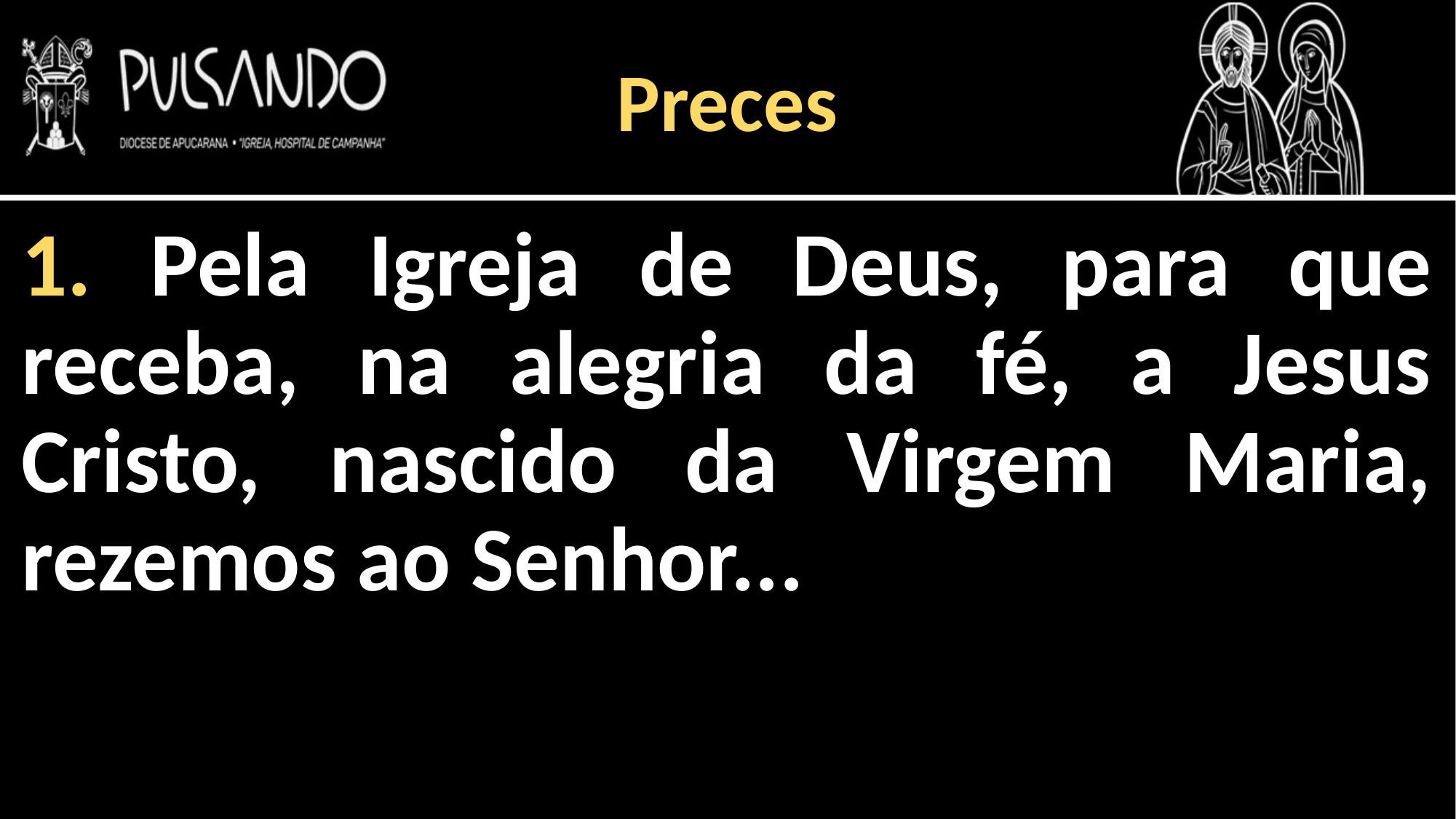

Preces
1. Pela Igreja de Deus, para que receba, na alegria da fé, a Jesus Cristo, nascido da Virgem Maria, rezemos ao Senhor...